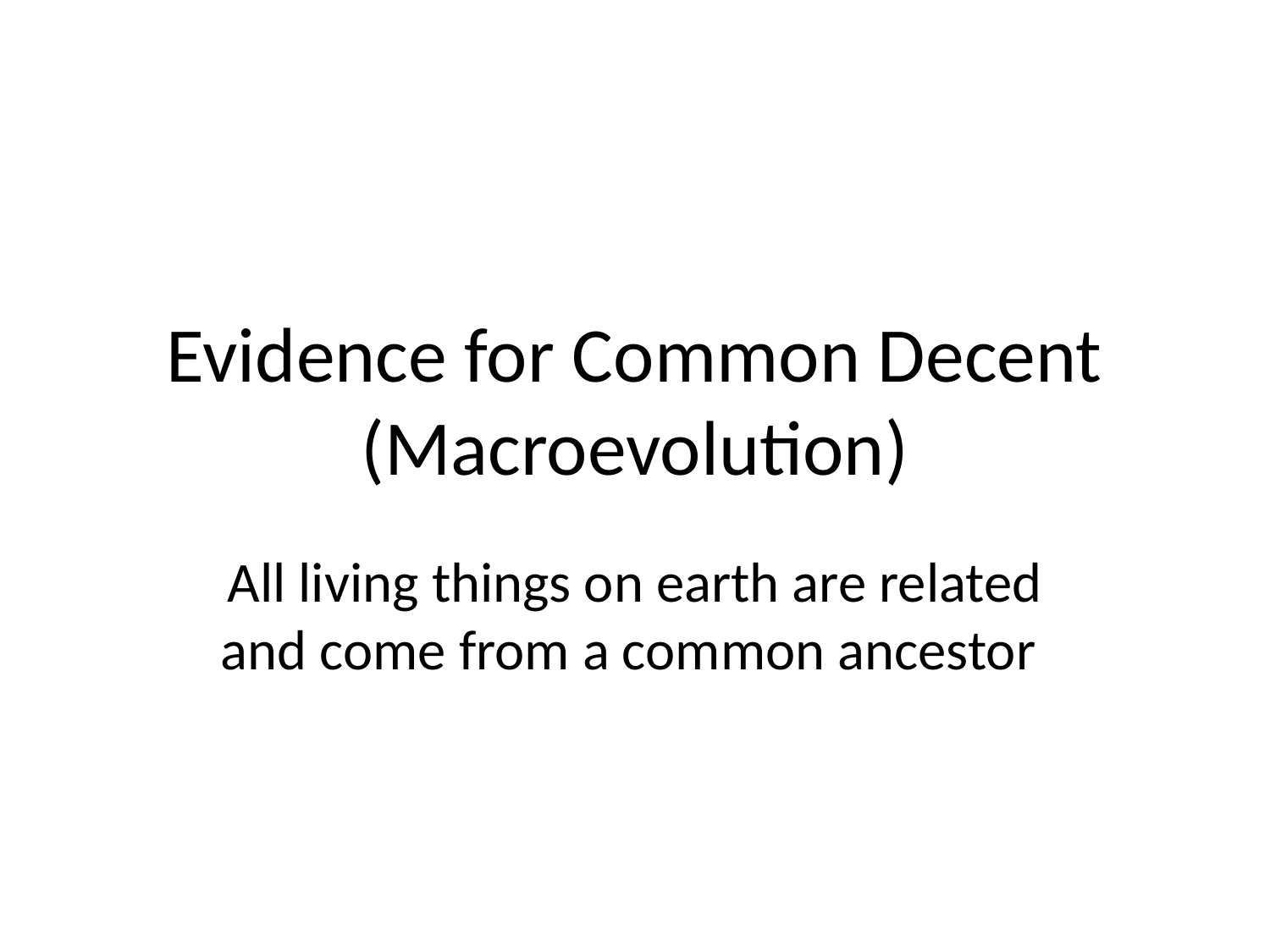

# Evidence for Common Decent (Macroevolution)
All living things on earth are related and come from a common ancestor